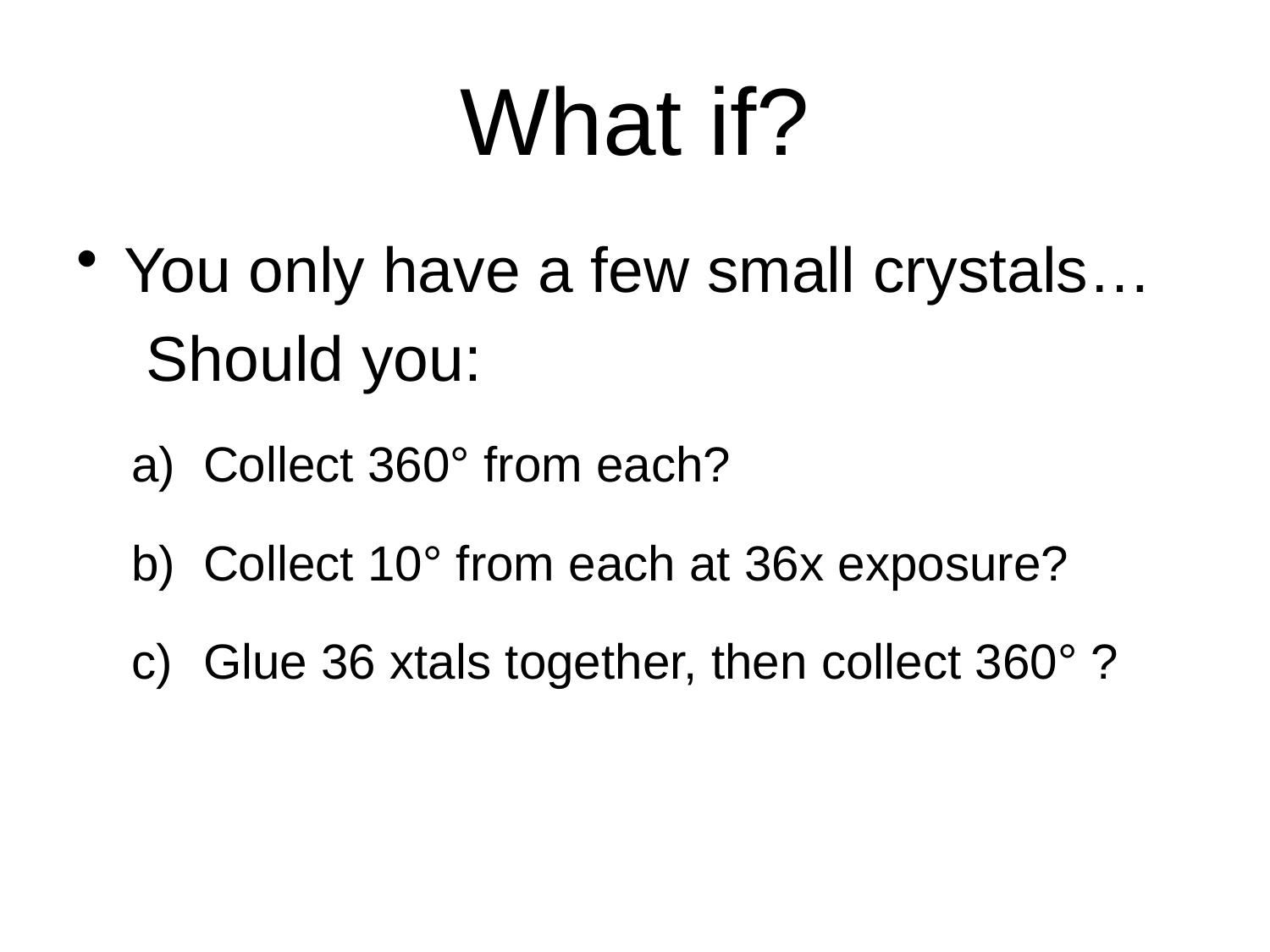

# What if?
You only have a few small crystals…
    Should you:
Collect 360° from each?
Collect 10° from each at 36x exposure?
Glue 36 xtals together, then collect 360° ?